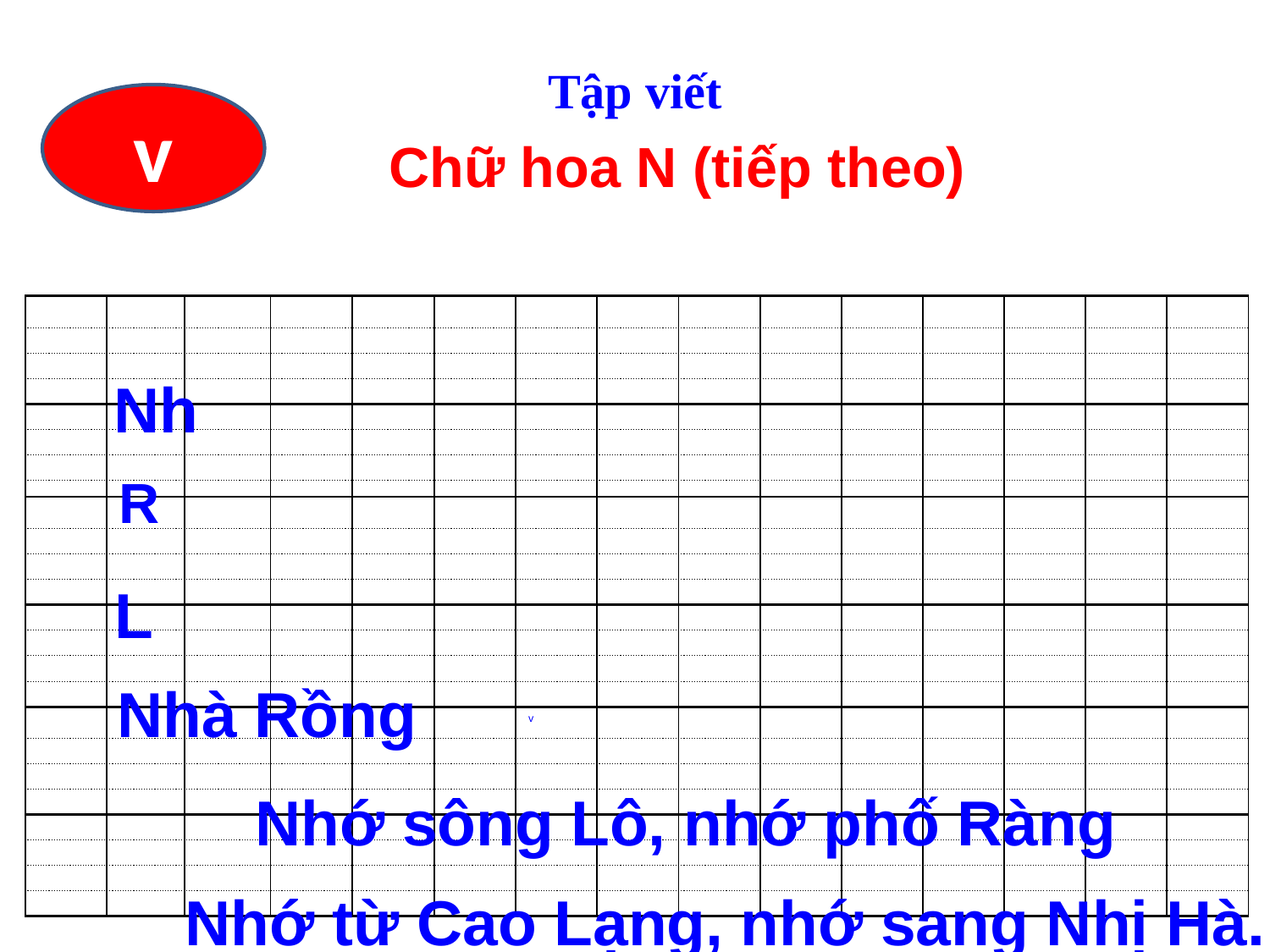

Tập viết
v
Chữ hoa N (tiếp theo)
|  |  |  |  |  |  |  |  |  |  |  |  |  |  |  |
| --- | --- | --- | --- | --- | --- | --- | --- | --- | --- | --- | --- | --- | --- | --- |
|  |  |  |  |  |  |  |  |  |  |  |  |  |  |  |
|  |  |  |  |  |  |  |  |  |  |  |  |  |  |  |
|  |  |  |  |  |  |  |  |  |  |  |  |  |  |  |
|  |  |  |  |  |  |  |  |  |  |  |  |  |  |  |
|  |  |  |  |  |  |  |  |  |  |  |  |  |  |  |
|  |  |  |  |  |  |  |  |  |  |  |  |  |  |  |
|  |  |  |  |  |  |  |  |  |  |  |  |  |  |  |
Nh
R
|  |  |  |  |  |  |  |  |  |  |  |  |  |  |  |
| --- | --- | --- | --- | --- | --- | --- | --- | --- | --- | --- | --- | --- | --- | --- |
|  |  |  |  |  |  |  |  |  |  |  |  |  |  |  |
|  |  |  |  |  |  |  |  |  |  |  |  |  |  |  |
|  |  |  |  |  |  |  |  |  |  |  |  |  |  |  |
|  |  |  |  |  |  |  |  |  |  |  |  |  |  |  |
|  |  |  |  |  |  |  |  |  |  |  |  |  |  |  |
|  |  |  |  |  |  |  |  |  |  |  |  |  |  |  |
|  |  |  |  |  |  |  |  |  |  |  |  |  |  |  |
L
Nhà Rồng
|  |  |  |  |  |  | v |  |  |  |  |  |  |  |  |
| --- | --- | --- | --- | --- | --- | --- | --- | --- | --- | --- | --- | --- | --- | --- |
|  |  |  |  |  |  |  |  |  |  |  |  |  |  |  |
|  |  |  |  |  |  |  |  |  |  |  |  |  |  |  |
|  |  |  |  |  |  |  |  |  |  |  |  |  |  |  |
|  |  |  |  |  |  |  |  |  |  |  |  |  |  |  |
|  |  |  |  |  |  |  |  |  |  |  |  |  |  |  |
|  |  |  |  |  |  |  |  |  |  |  |  |  |  |  |
|  |  |  |  |  |  |  |  |  |  |  |  |  |  |  |
Nhớ sông Lô, nhớ phố Ràng
Nhớ từ Cao Lạng, nhớ sang Nhị Hà.